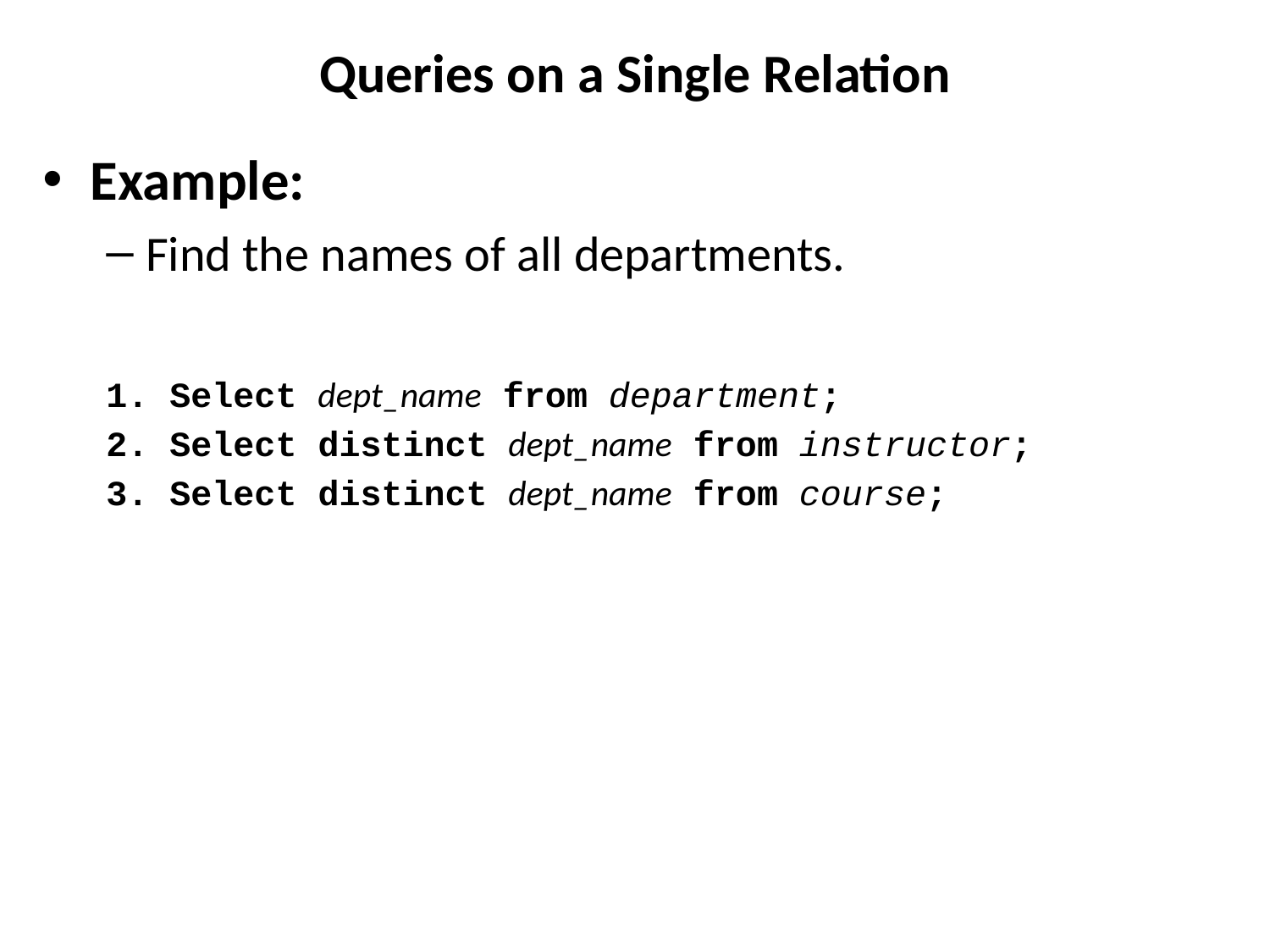

# Queries on a Single Relation
Example:
Find the names of all departments.

Select dept_name from department;
Select distinct dept_name from instructor;
Select distinct dept_name from course;